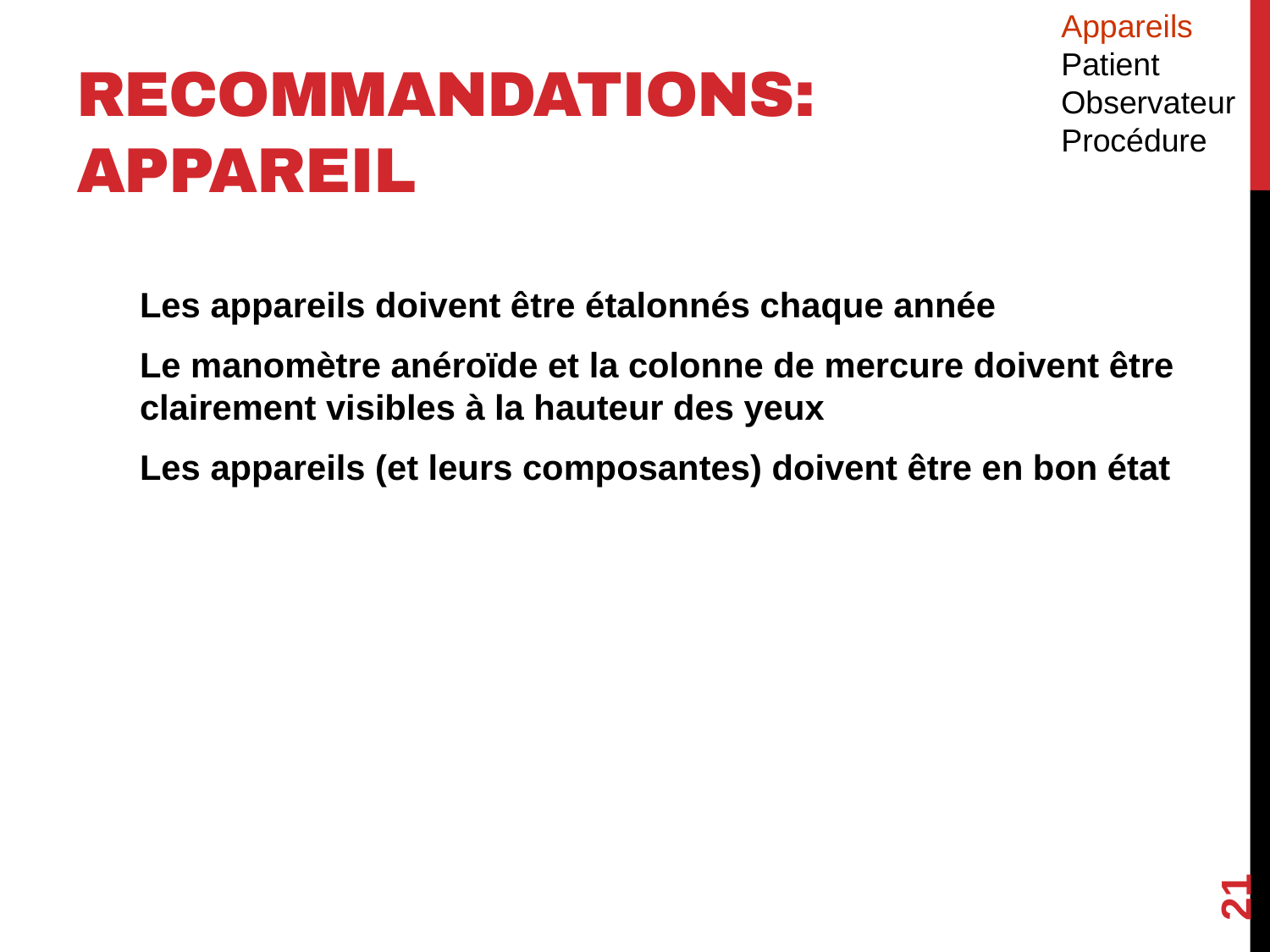

Appareils
Patient
Observateur
Procédure
# Recommandations: appareil
Les appareils doivent être étalonnés chaque année
Le manomètre anéroïde et la colonne de mercure doivent être clairement visibles à la hauteur des yeux
Les appareils (et leurs composantes) doivent être en bon état
21